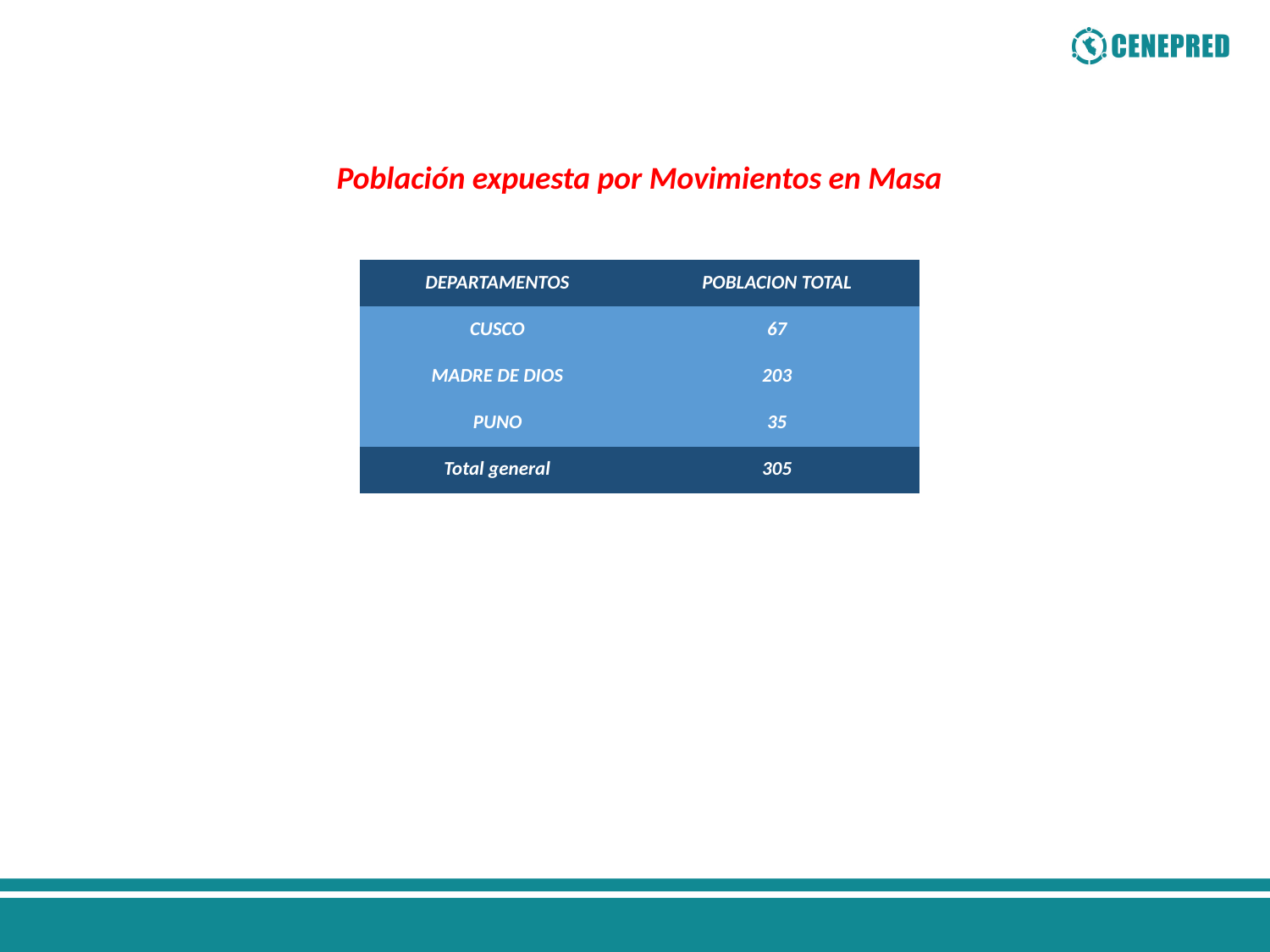

Población expuesta por Movimientos en Masa
| DEPARTAMENTOS | POBLACION TOTAL |
| --- | --- |
| CUSCO | 67 |
| MADRE DE DIOS | 203 |
| PUNO | 35 |
| Total general | 305 |